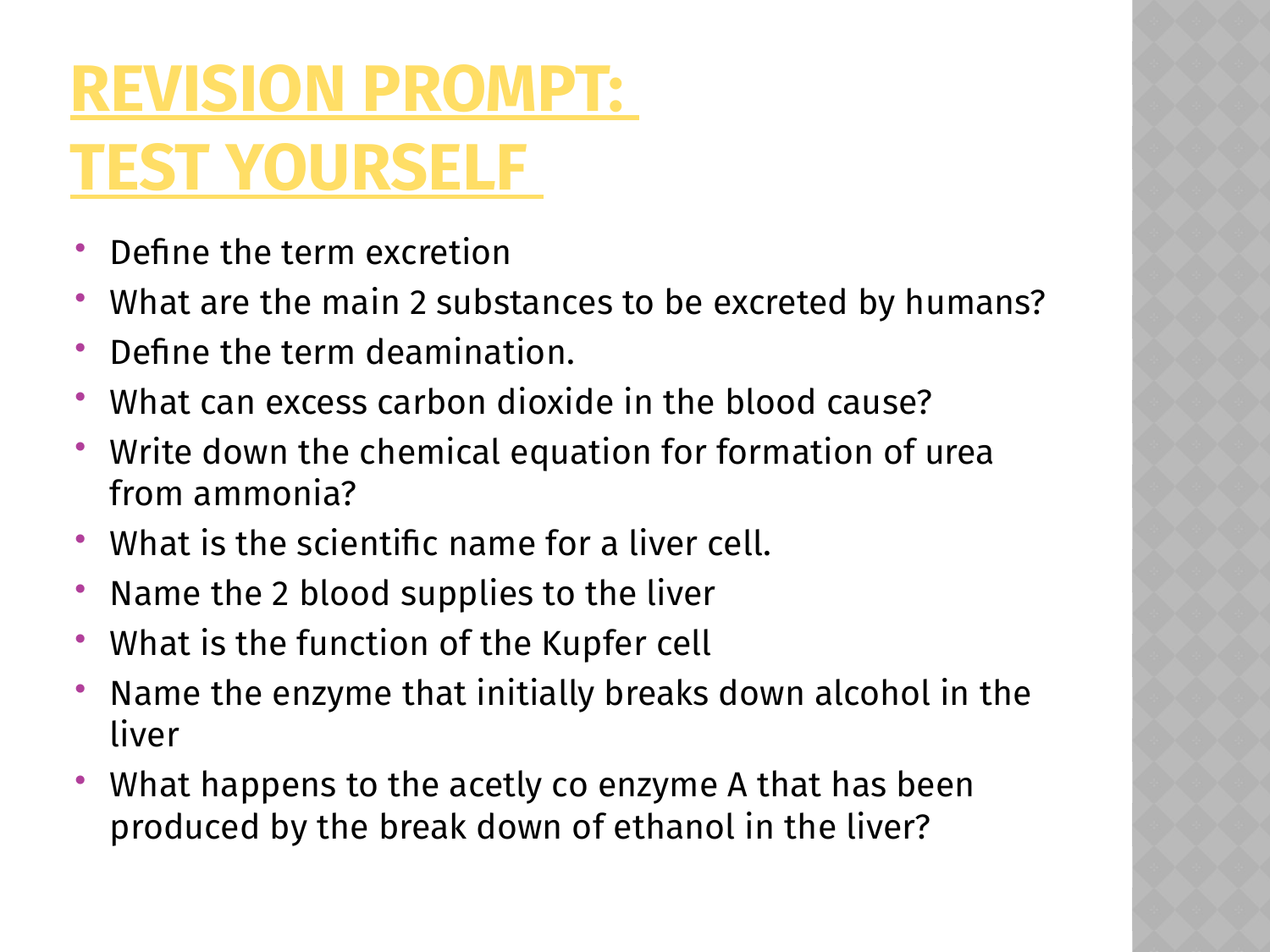

# Revision Prompt: Test yourself
Define the term excretion
What are the main 2 substances to be excreted by humans?
Define the term deamination.
What can excess carbon dioxide in the blood cause?
Write down the chemical equation for formation of urea from ammonia?
What is the scientific name for a liver cell.
Name the 2 blood supplies to the liver
What is the function of the Kupfer cell
Name the enzyme that initially breaks down alcohol in the liver
What happens to the acetly co enzyme A that has been produced by the break down of ethanol in the liver?